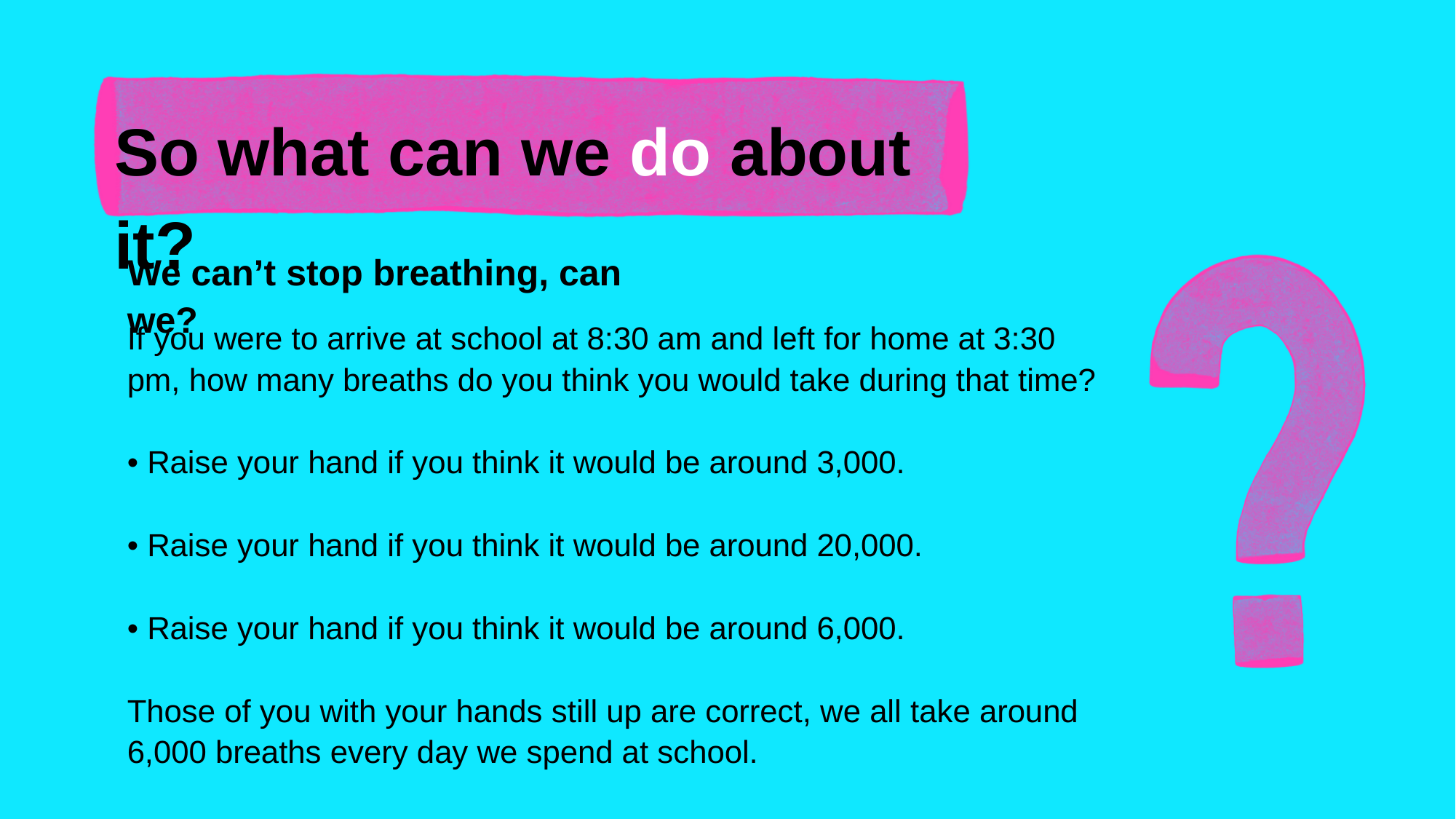

So what can we do about it?
We can’t stop breathing, can we?

If you were to arrive at school at 8:30 am and left for home at 3:30 pm, how many breaths do you think you would take during that time?

• Raise your hand if you think it would be around 3,000.

• Raise your hand if you think it would be around 20,000.

• Raise your hand if you think it would be around 6,000.

Those of you with your hands still up are correct, we all take around 6,000 breaths every day we spend at school.